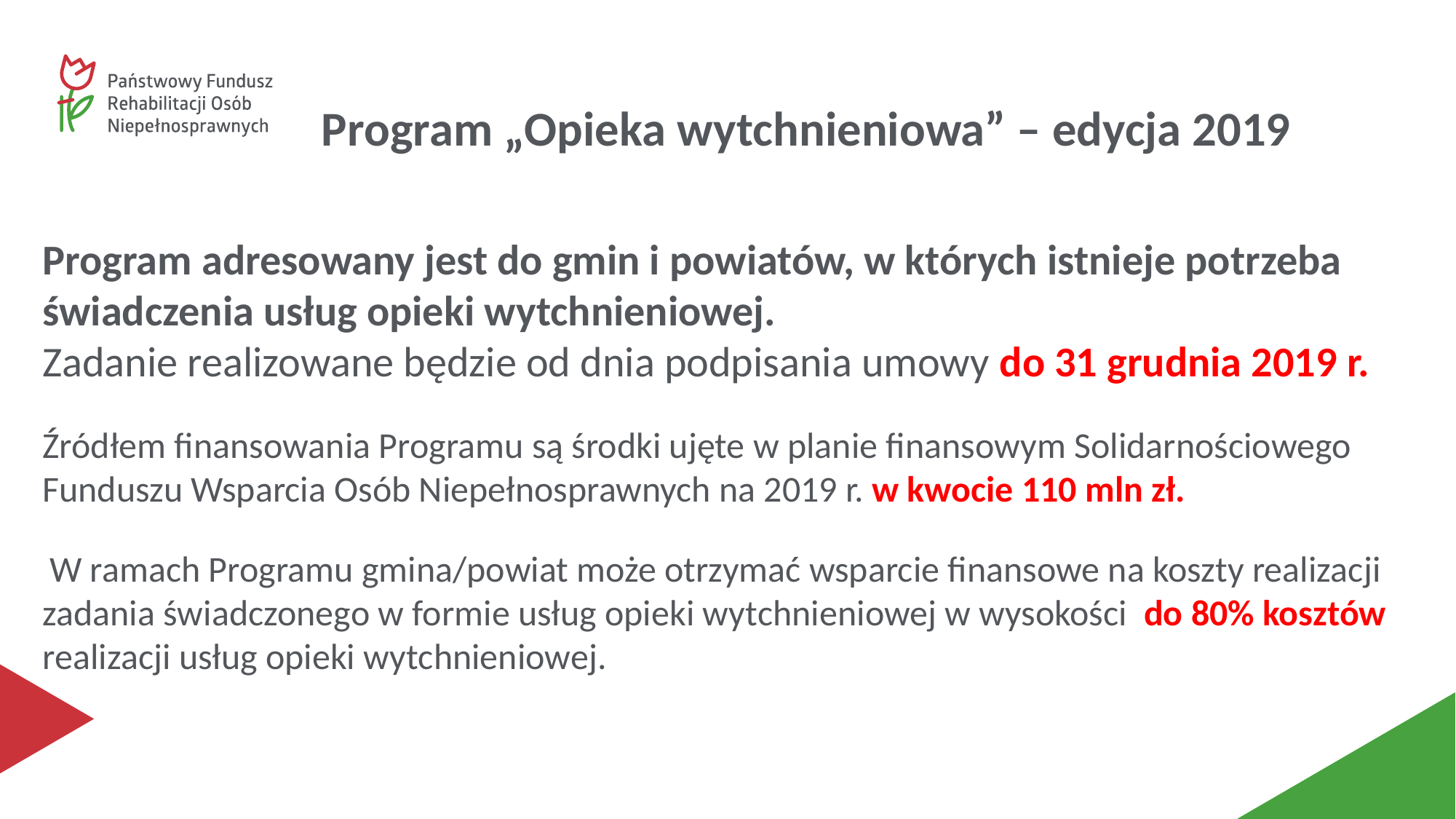

Program „Opieka wytchnieniowa” – edycja 2019

Program adresowany jest do gmin i powiatów, w których istnieje potrzeba świadczenia usług opieki wytchnieniowej.
Zadanie realizowane będzie od dnia podpisania umowy do 31 grudnia 2019 r.

Źródłem finansowania Programu są środki ujęte w planie finansowym Solidarnościowego Funduszu Wsparcia Osób Niepełnosprawnych na 2019 r. w kwocie 110 mln zł.

 W ramach Programu gmina/powiat może otrzymać wsparcie finansowe na koszty realizacji zadania świadczonego w formie usług opieki wytchnieniowej w wysokości  do 80% kosztów realizacji usług opieki wytchnieniowej.